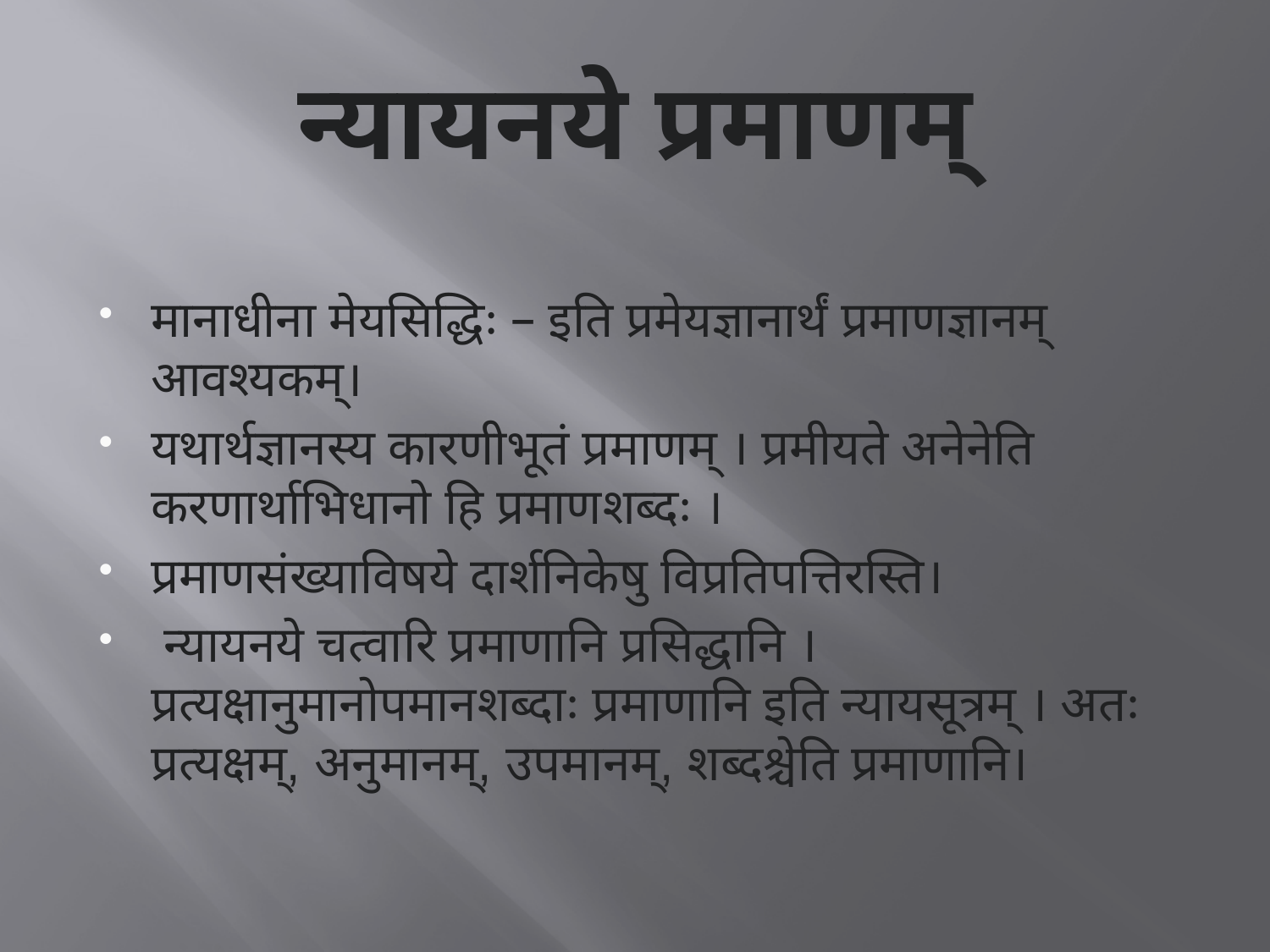

# न्यायनये प्रमाणम्

मानाधीना मेयसिद्धिः – इति प्रमेयज्ञानार्थं प्रमाणज्ञानम् आवश्यकम्।
यथार्थज्ञानस्य कारणीभूतं प्रमाणम् । प्रमीयते अनेनेति करणार्थाभिधानो हि प्रमाणशब्दः ।
प्रमाणसंख्याविषये दार्शनिकेषु विप्रतिपत्तिरस्ति।
 न्यायनये चत्वारि प्रमाणानि प्रसिद्धानि । प्रत्यक्षानुमानोपमानशब्दाः प्रमाणानि इति न्यायसूत्रम् । अतः प्रत्यक्षम्, अनुमानम्, उपमानम्, शब्दश्चेति प्रमाणानि।